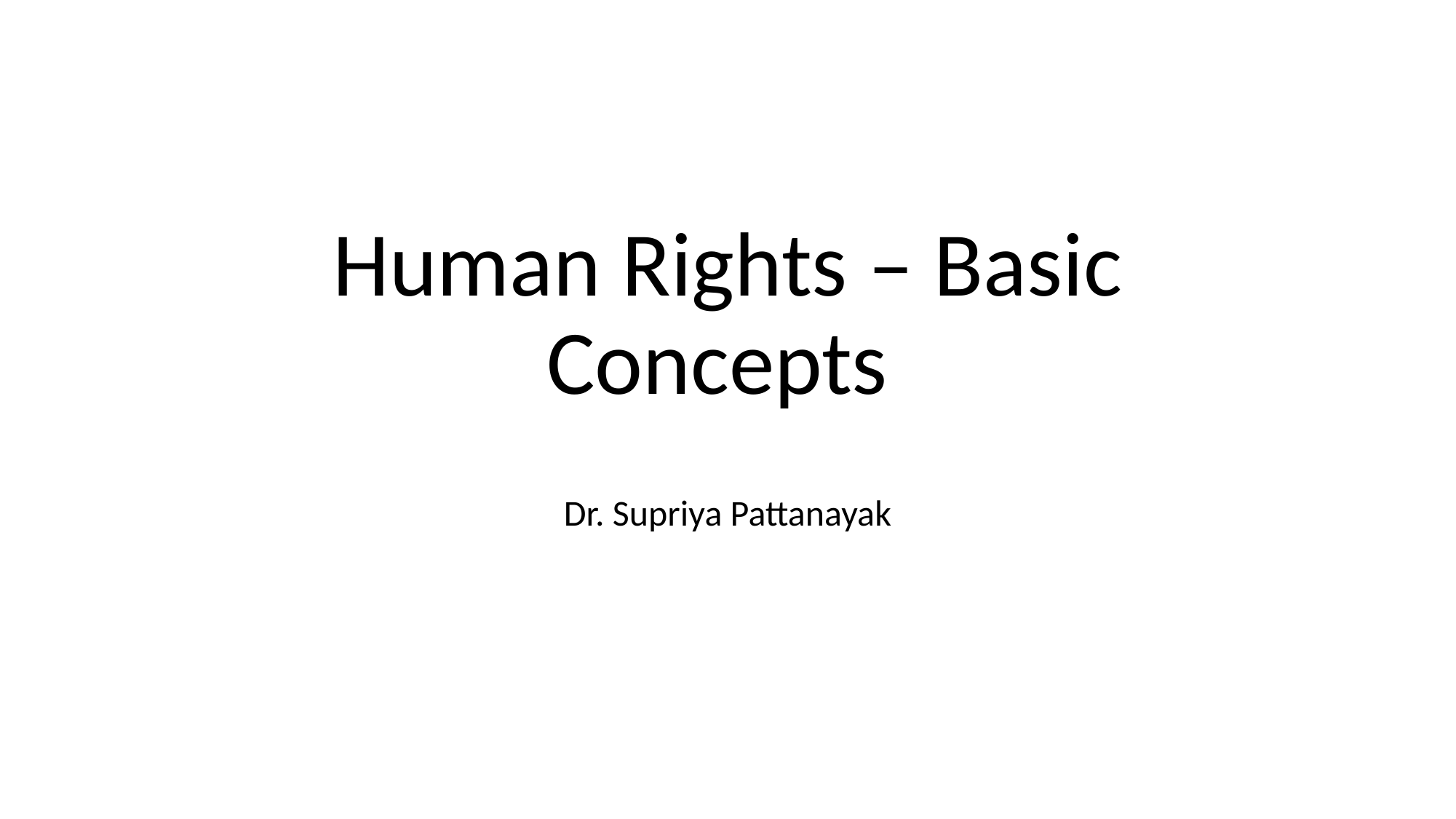

# Human Rights – Basic Concepts

Dr. Supriya Pattanayak